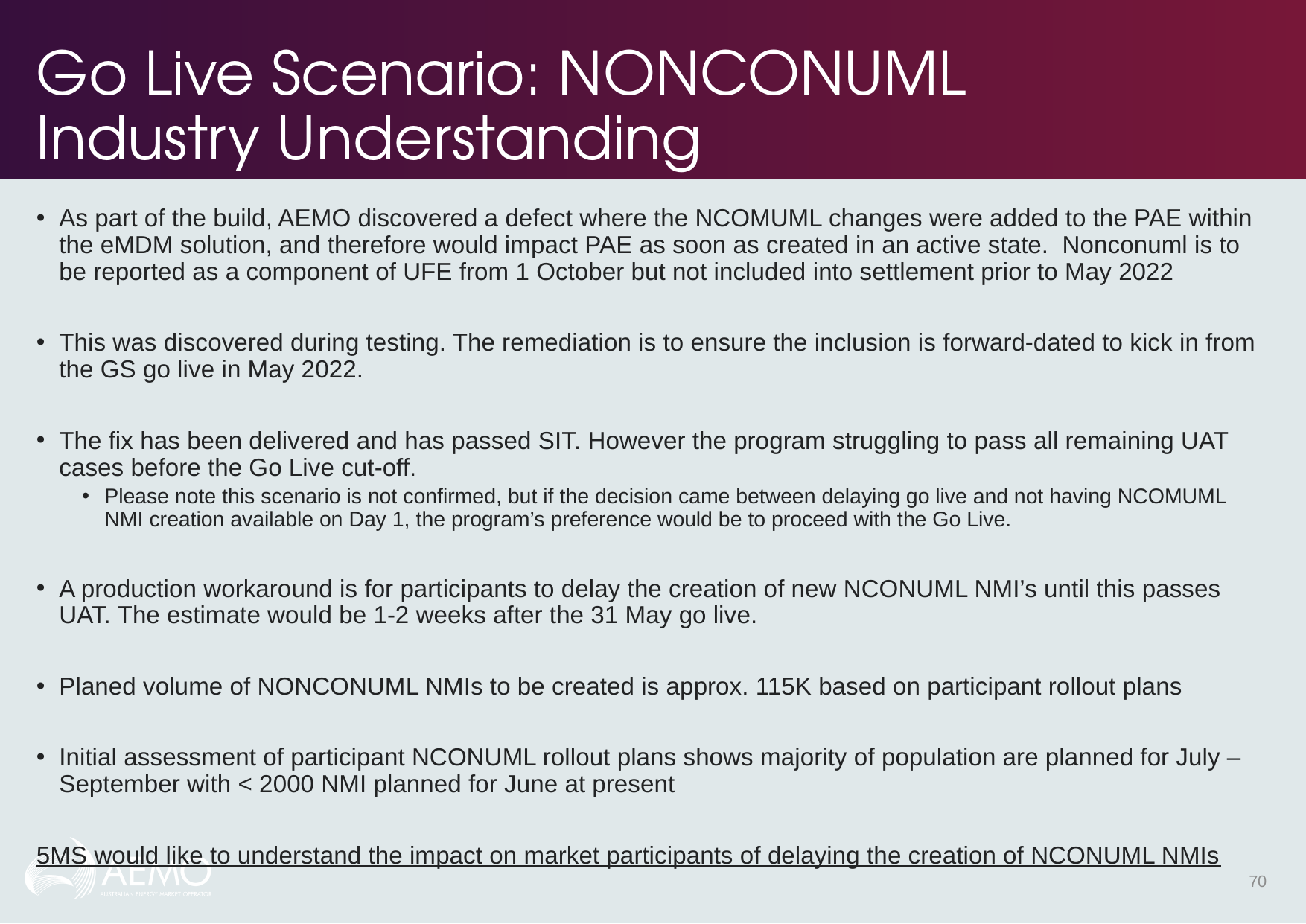

# Go Live Scenario: NONCONUML Industry Understanding
As part of the build, AEMO discovered a defect where the NCOMUML changes were added to the PAE within the eMDM solution, and therefore would impact PAE as soon as created in an active state.  Nonconuml is to be reported as a component of UFE from 1 October but not included into settlement prior to May 2022

This was discovered during testing. The remediation is to ensure the inclusion is forward-dated to kick in from the GS go live in May 2022.

The fix has been delivered and has passed SIT. However the program struggling to pass all remaining UAT cases before the Go Live cut-off.
Please note this scenario is not confirmed, but if the decision came between delaying go live and not having NCOMUML NMI creation available on Day 1, the program’s preference would be to proceed with the Go Live.

A production workaround is for participants to delay the creation of new NCONUML NMI’s until this passes UAT. The estimate would be 1-2 weeks after the 31 May go live.

Planed volume of NONCONUML NMIs to be created is approx. 115K based on participant rollout plans

Initial assessment of participant NCONUML rollout plans shows majority of population are planned for July – September with < 2000 NMI planned for June at present

5MS would like to understand the impact on market participants of delaying the creation of NCONUML NMIs
70